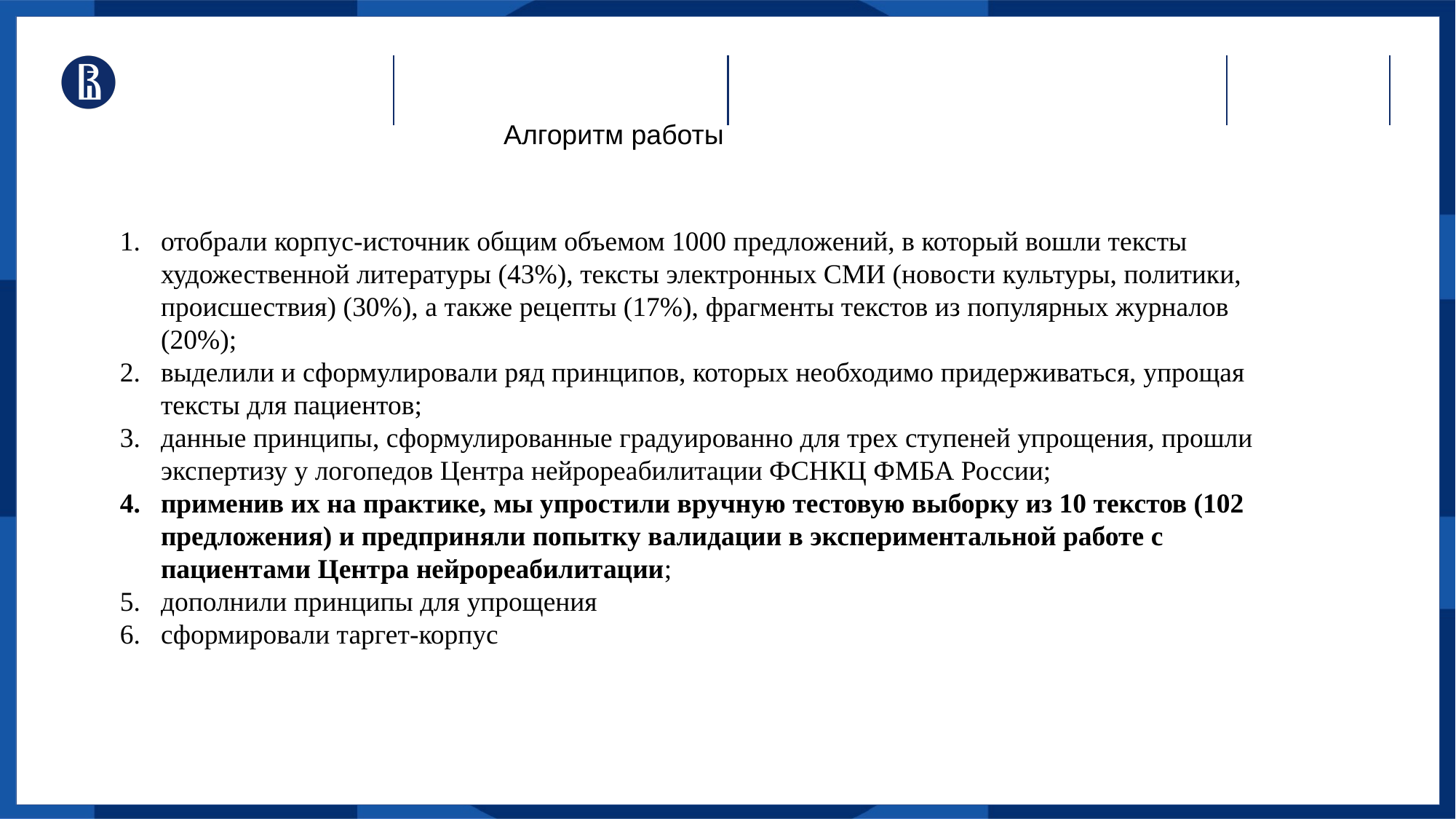

Алгоритм работы
отобрали корпус-источник общим объемом 1000 предложений, в который вошли тексты художественной литературы (43%), тексты электронных СМИ (новости культуры, политики, происшествия) (30%), а также рецепты (17%), фрагменты текстов из популярных журналов (20%);
выделили и сформулировали ряд принципов, которых необходимо придерживаться, упрощая тексты для пациентов;
данные принципы, сформулированные градуированно для трех ступеней упрощения, прошли экспертизу у логопедов Центра нейрореабилитации ФСНКЦ ФМБА России;
применив их на практике, мы упростили вручную тестовую выборку из 10 текстов (102 предложения) и предприняли попытку валидации в экспериментальной работе с пациентами Центра нейрореабилитации;
дополнили принципы для упрощения
сформировали таргет-корпус